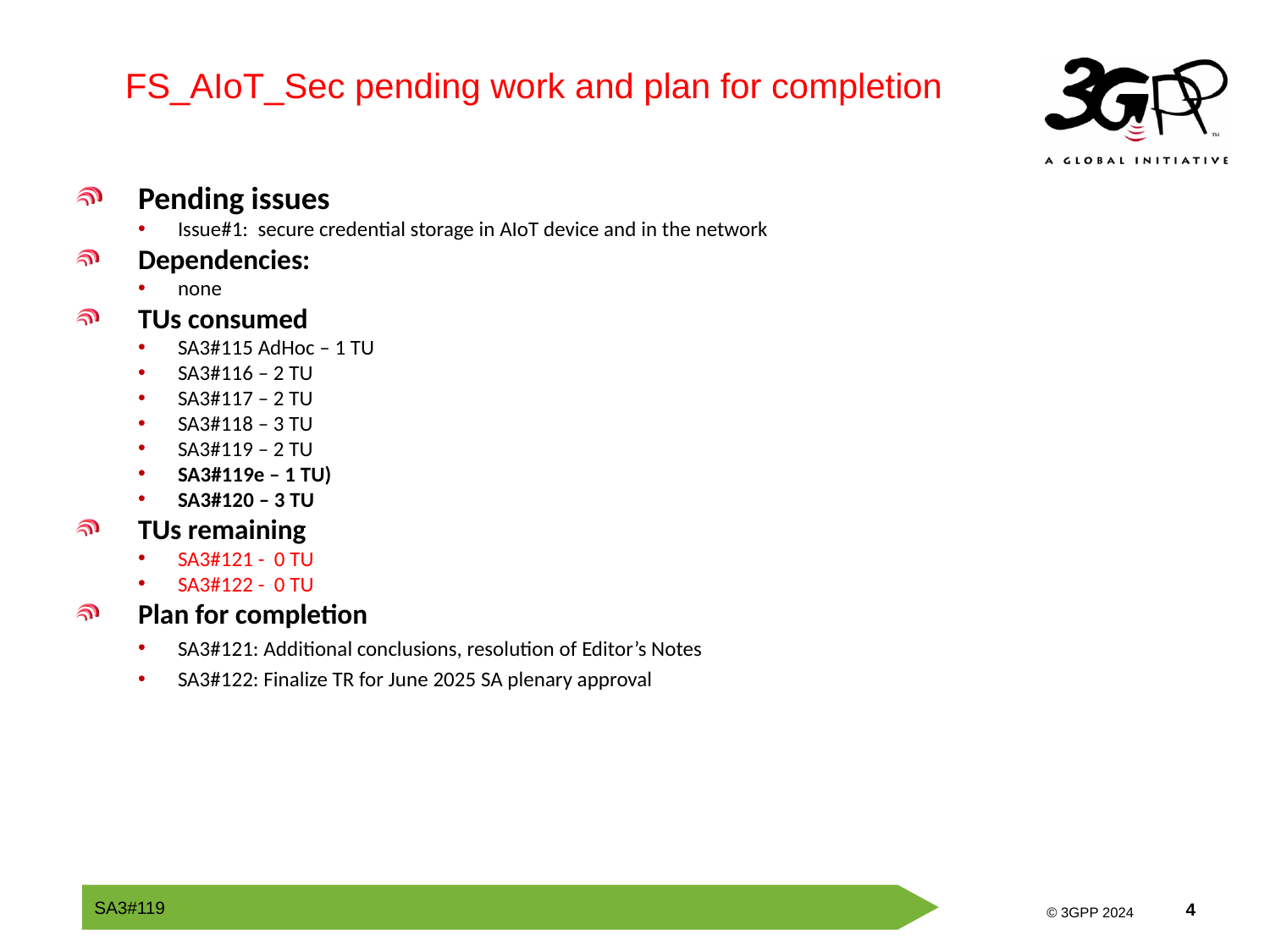

FS_AIoT_Sec pending work and plan for completion
Pending issues
Issue#1:  secure credential storage in AIoT device and in the network
Dependencies:
none
TUs consumed
SA3#115 AdHoc – 1 TU
SA3#116 – 2 TU
SA3#117 – 2 TU
SA3#118 – 3 TU
SA3#119 – 2 TU
SA3#119e – 1 TU)
SA3#120 – 3 TU
TUs remaining
SA3#121 -  0 TU
SA3#122 -  0 TU
Plan for completion
SA3#121: Additional conclusions, resolution of Editor’s Notes
SA3#122: Finalize TR for June 2025 SA plenary approval